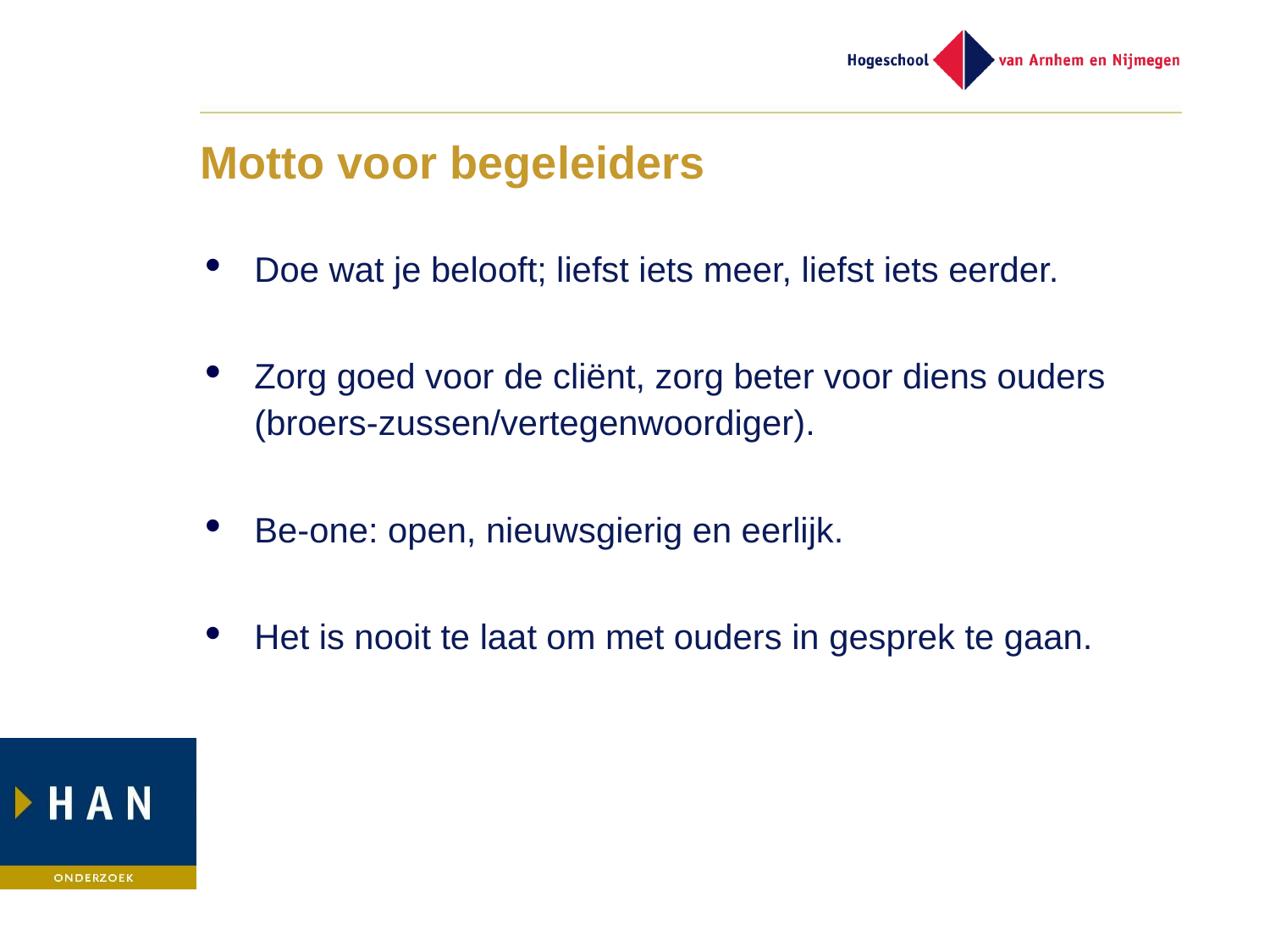

# Motto voor begeleiders
Doe wat je belooft; liefst iets meer, liefst iets eerder.

Zorg goed voor de cliënt, zorg beter voor diens ouders  (broers-zussen/vertegenwoordiger).

Be-one: open, nieuwsgierig en eerlijk.

Het is nooit te laat om met ouders in gesprek te gaan.